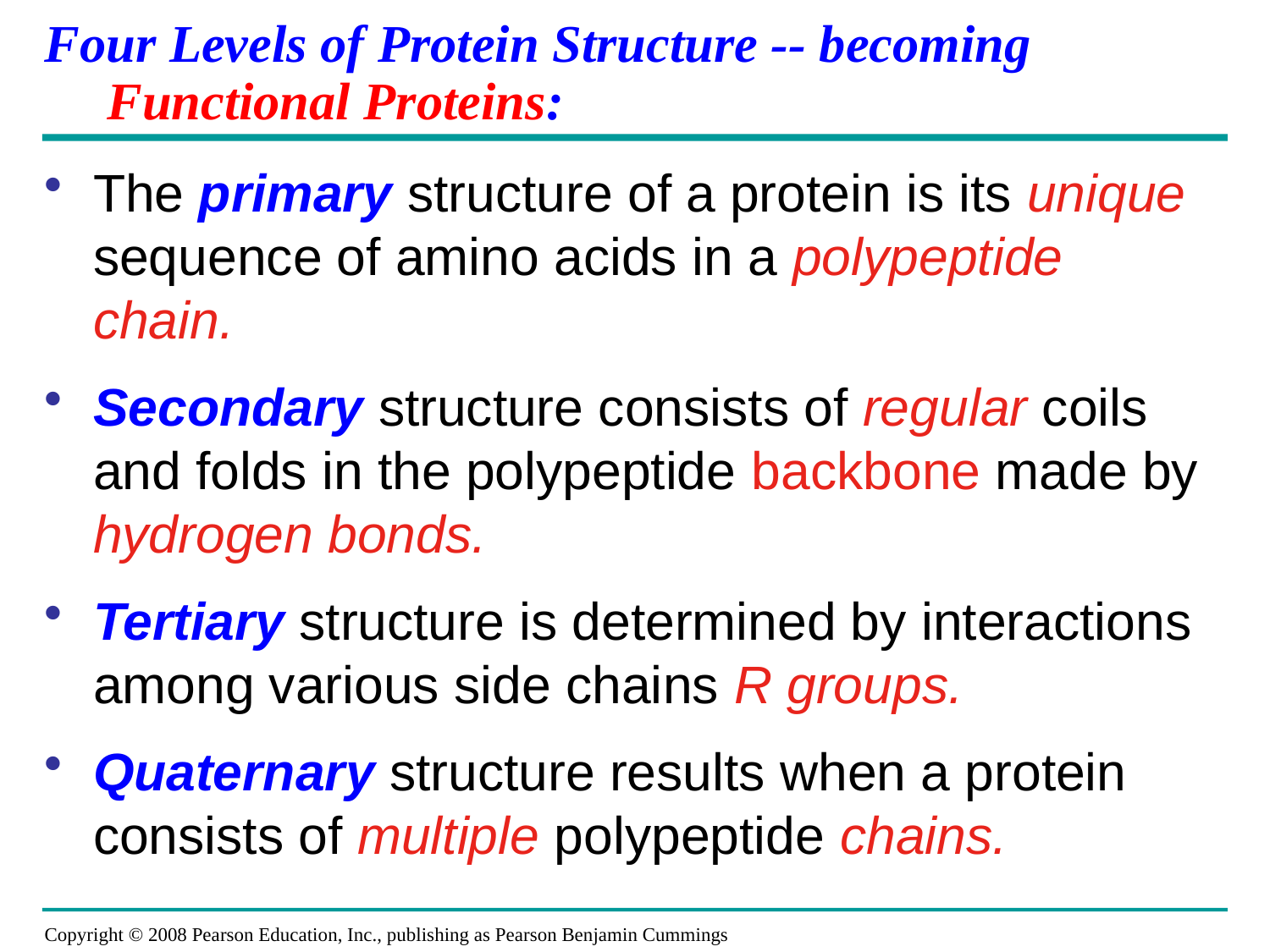

# Four Levels of Protein Structure -- becoming Functional Proteins:

The primary structure of a protein is its unique sequence of amino acids in a polypeptide chain.
Secondary structure consists of regular coils and folds in the polypeptide backbone made by hydrogen bonds.
Tertiary structure is determined by interactions among various side chains R groups.
Quaternary structure results when a protein consists of multiple polypeptide chains.

Copyright © 2008 Pearson Education, Inc., publishing as Pearson Benjamin Cummings